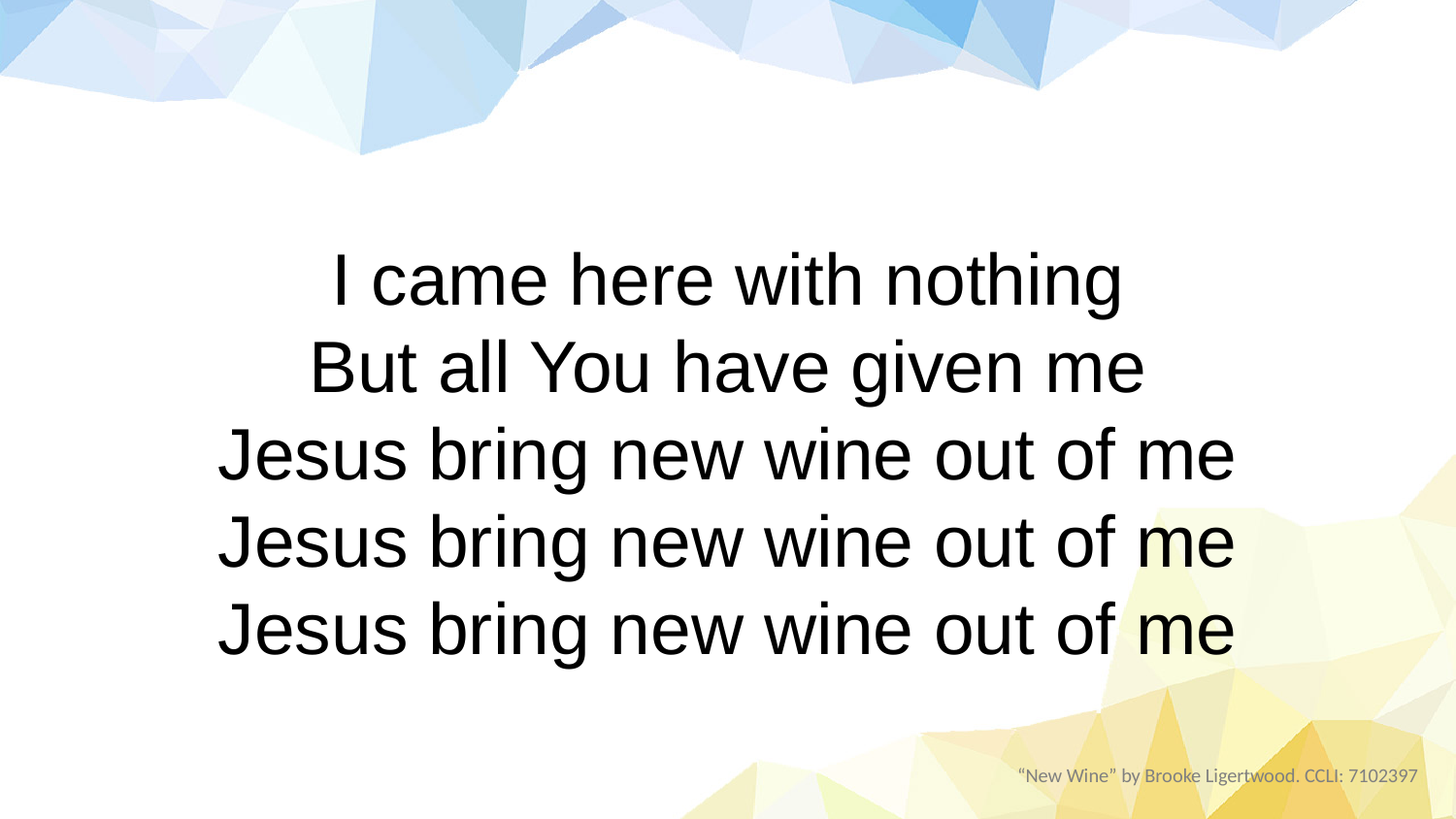

I came here with nothing
But all You have given me
Jesus bring new wine out of me
Jesus bring new wine out of me
Jesus bring new wine out of me

“New Wine” by Brooke Ligertwood. CCLI: 7102397